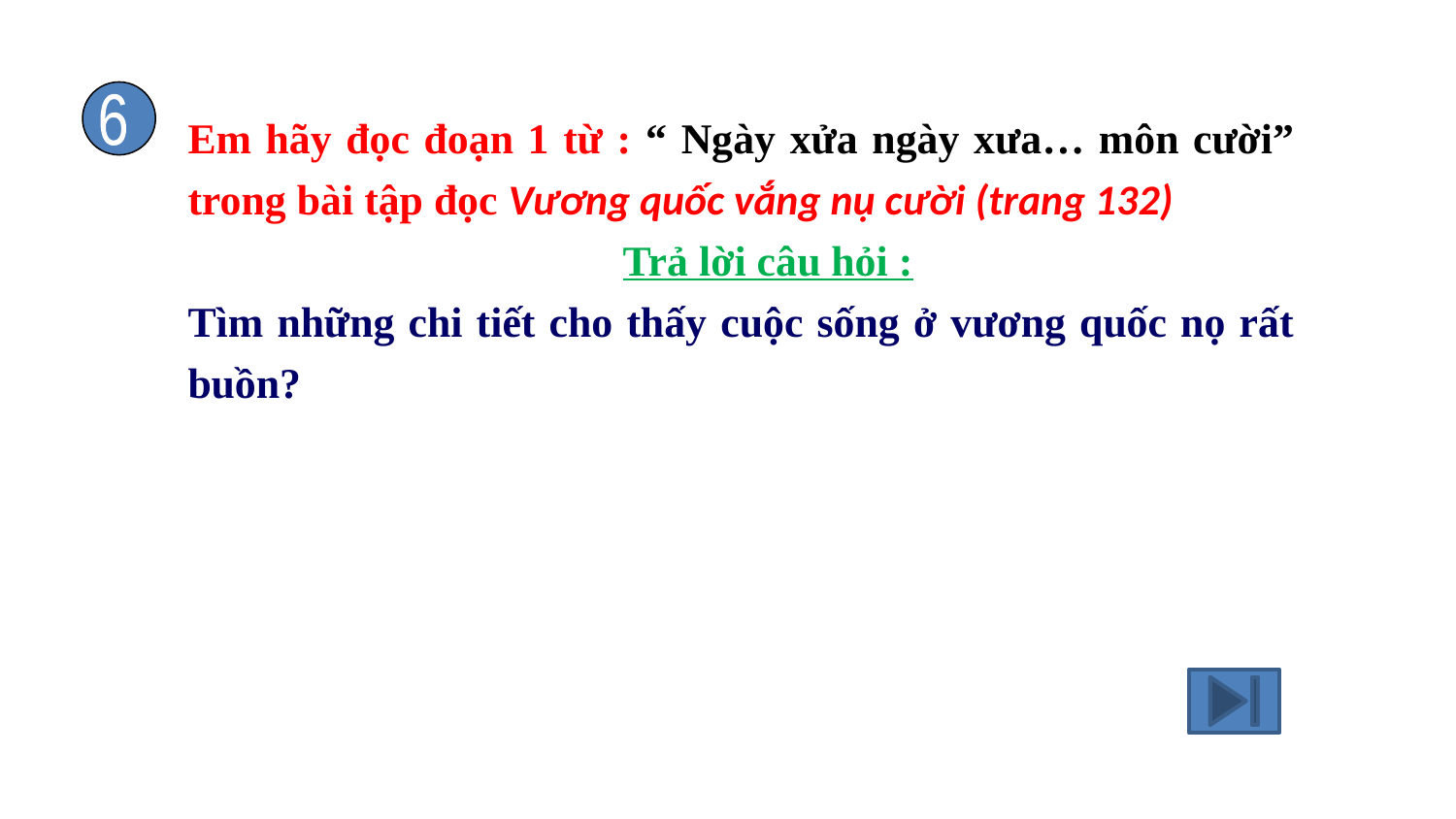

6
Em hãy đọc đoạn 1 từ : “ Ngày xửa ngày xưa… môn cười” trong bài tập đọc Vương quốc vắng nụ cười (trang 132)
     Trả lời câu hỏi :
Tìm những chi tiết cho thấy cuộc sống ở vương quốc nọ rất buồn?